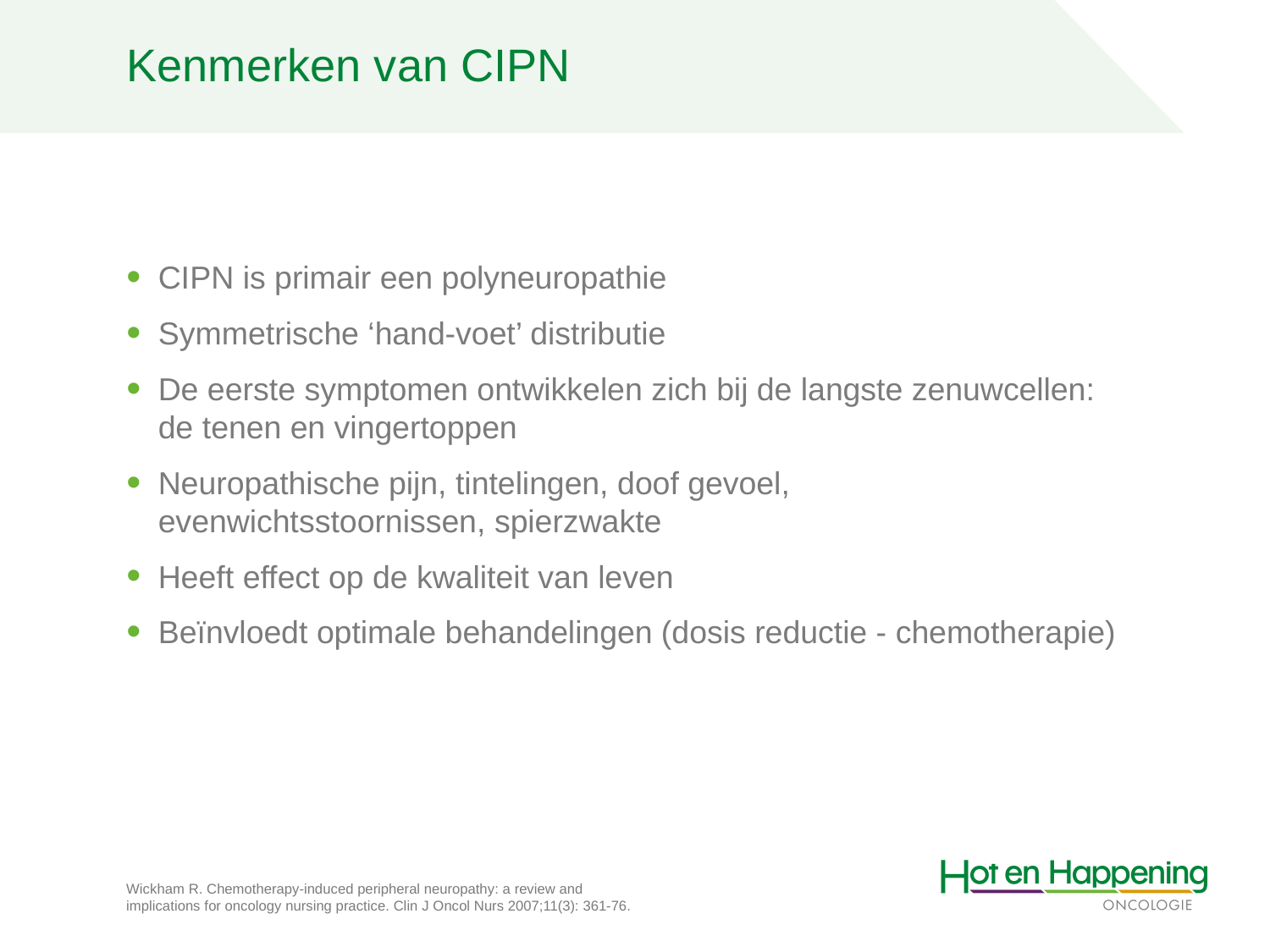

# Kenmerken van CIPN
CIPN is primair een polyneuropathie
Symmetrische ‘hand-voet’ distributie
De eerste symptomen ontwikkelen zich bij de langste zenuwcellen: de tenen en vingertoppen
Neuropathische pijn, tintelingen, doof gevoel, evenwichtsstoornissen, spierzwakte
Heeft effect op de kwaliteit van leven
Beïnvloedt optimale behandelingen (dosis reductie - chemotherapie)
Wickham R. Chemotherapy-induced peripheral neuropathy: a review and implications for oncology nursing practice. Clin J Oncol Nurs 2007;11(3): 361-76.